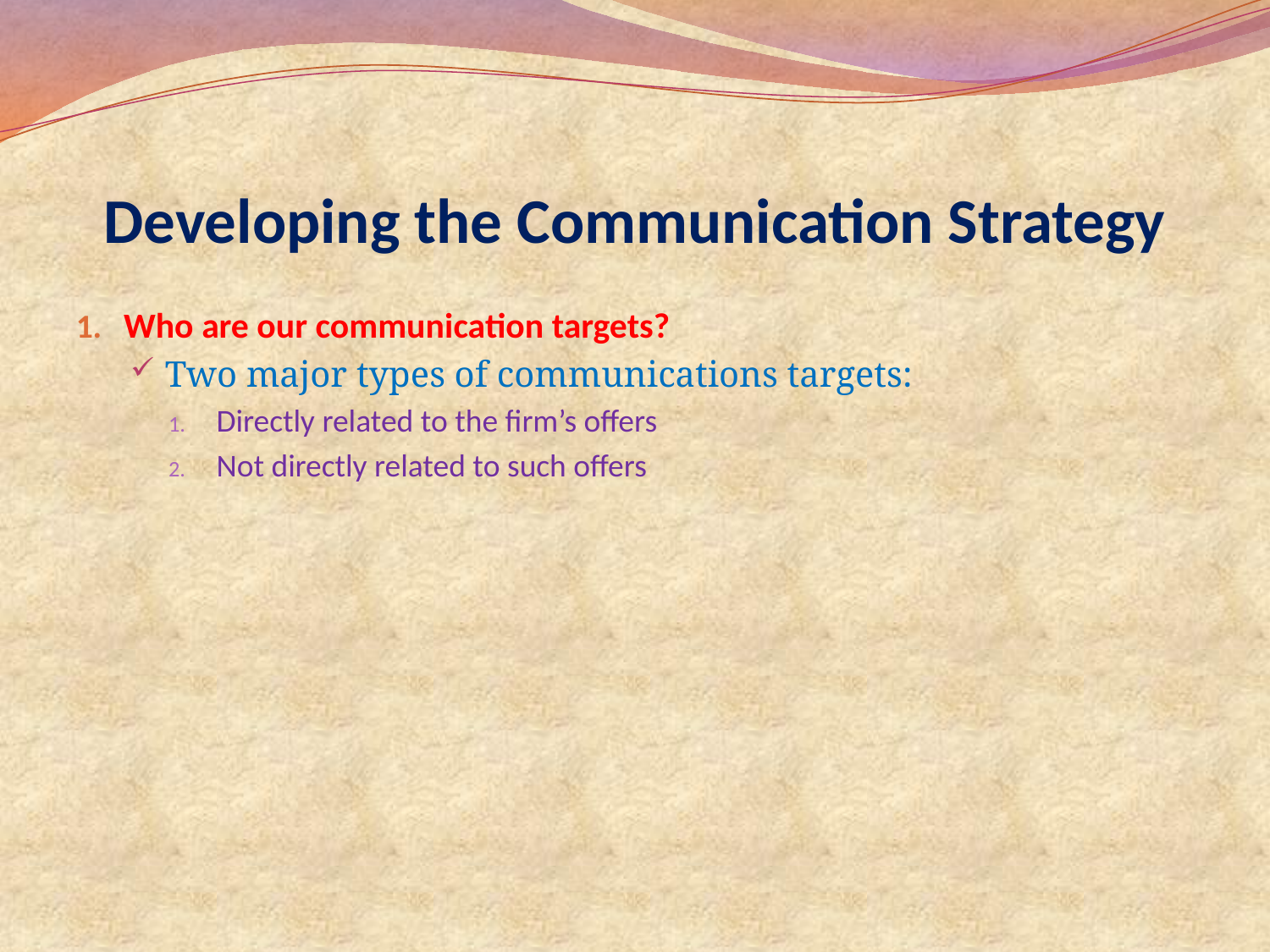

# Developing the Communication Strategy
Who are our communication targets?
Two major types of communications targets:
Directly related to the firm’s offers
Not directly related to such offers